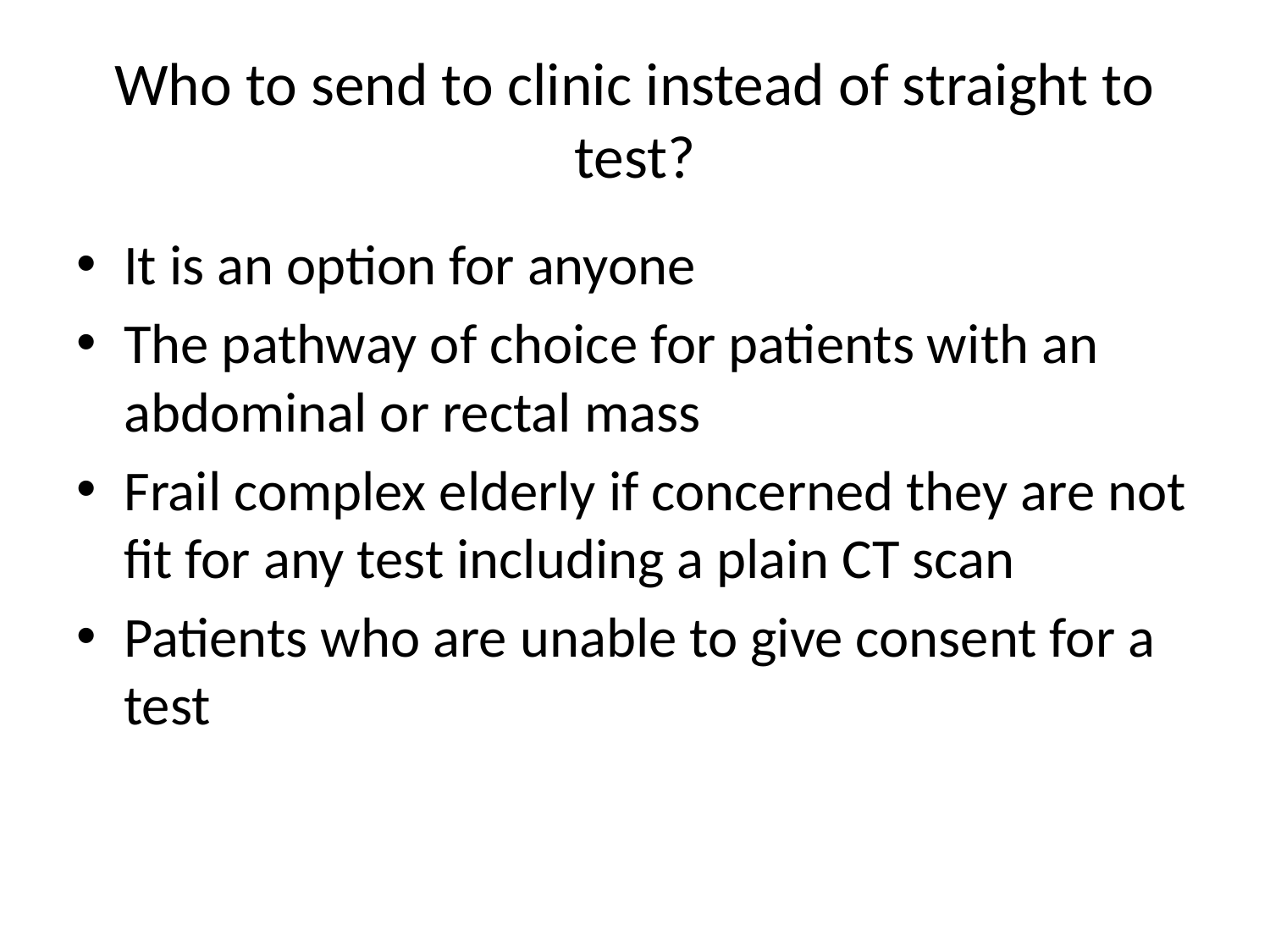

# Who to send to clinic instead of straight to test?
It is an option for anyone
The pathway of choice for patients with an abdominal or rectal mass
Frail complex elderly if concerned they are not fit for any test including a plain CT scan
Patients who are unable to give consent for a test